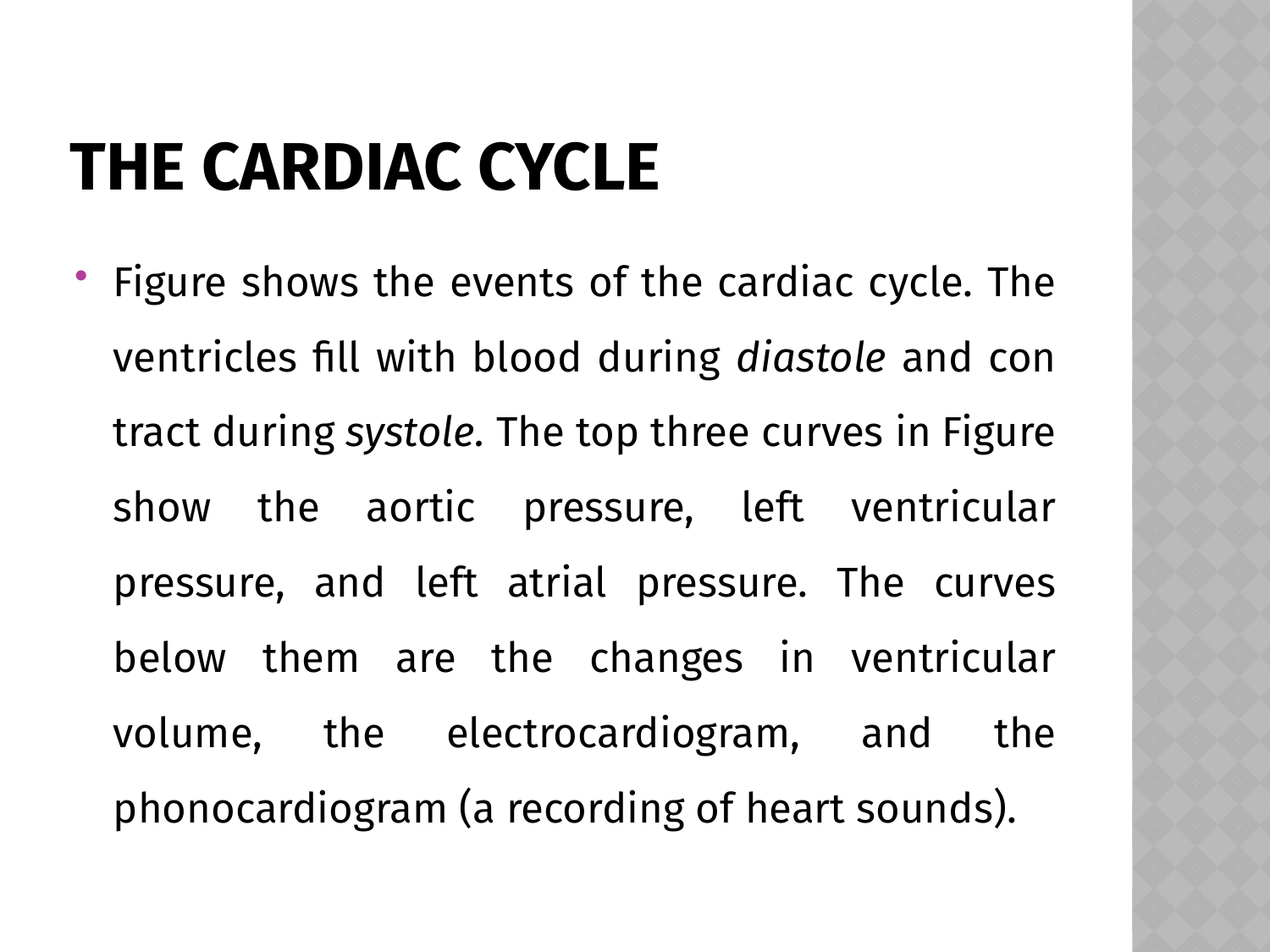

# THE CARDIAC CYCLE
Figure shows the events of the cardiac cycle. The ventricles fill with blood during diastole and con­tract during systole. The top three curves in Figure show the aortic pressure, left ventricular pressure, and left atrial pressure. The curves below them are the changes in ventricular volume, the electrocardiogram, and the phonocardiogram (a recording of heart sounds).